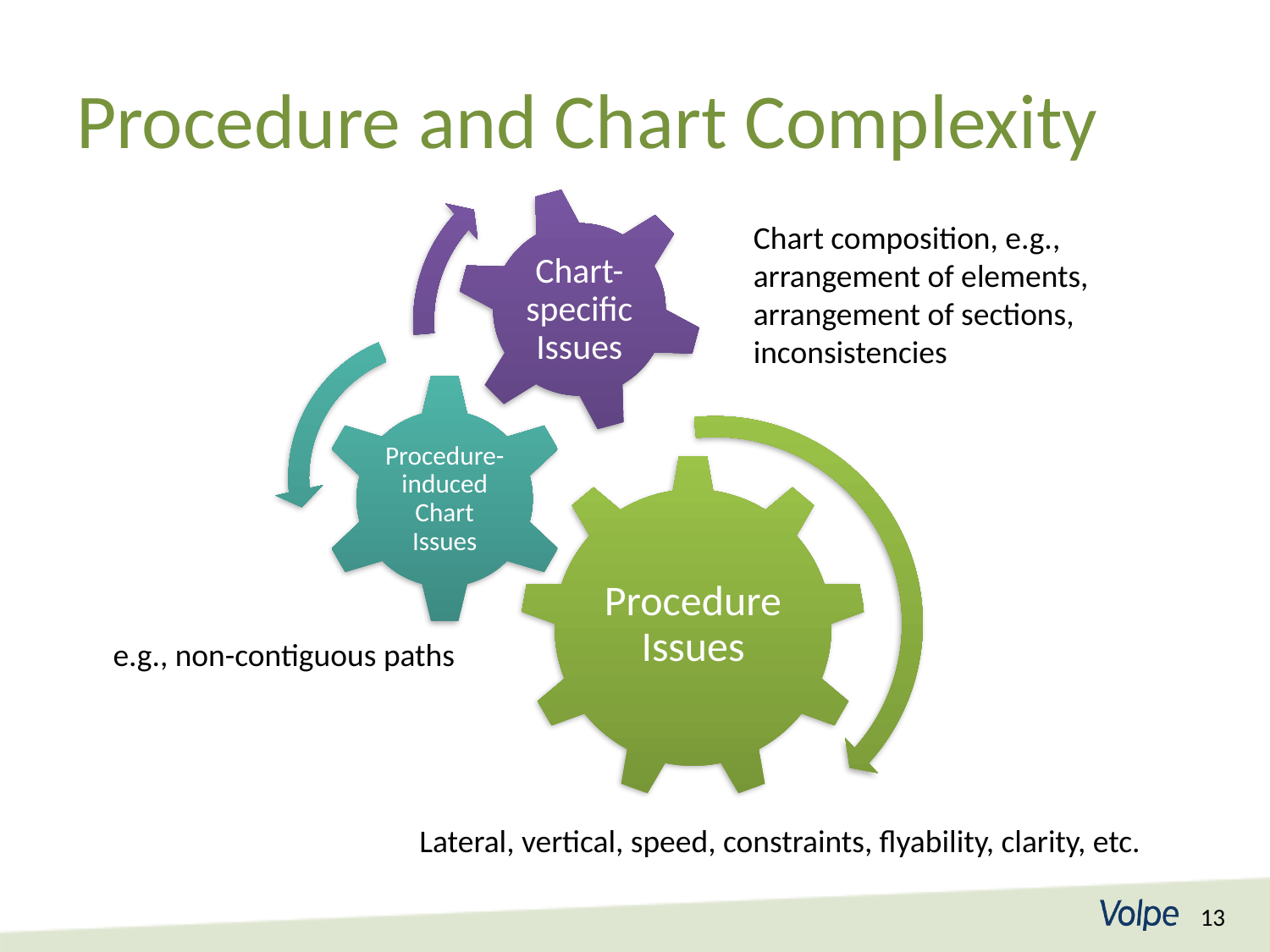

# Procedure and Chart Complexity

Chart- specific Issues

Procedure-induced Chart Issues

Procedure Issues
Chart composition, e.g., arrangement of elements, arrangement of sections, inconsistencies
e.g., non-contiguous paths
Lateral, vertical, speed, constraints, flyability, clarity, etc.